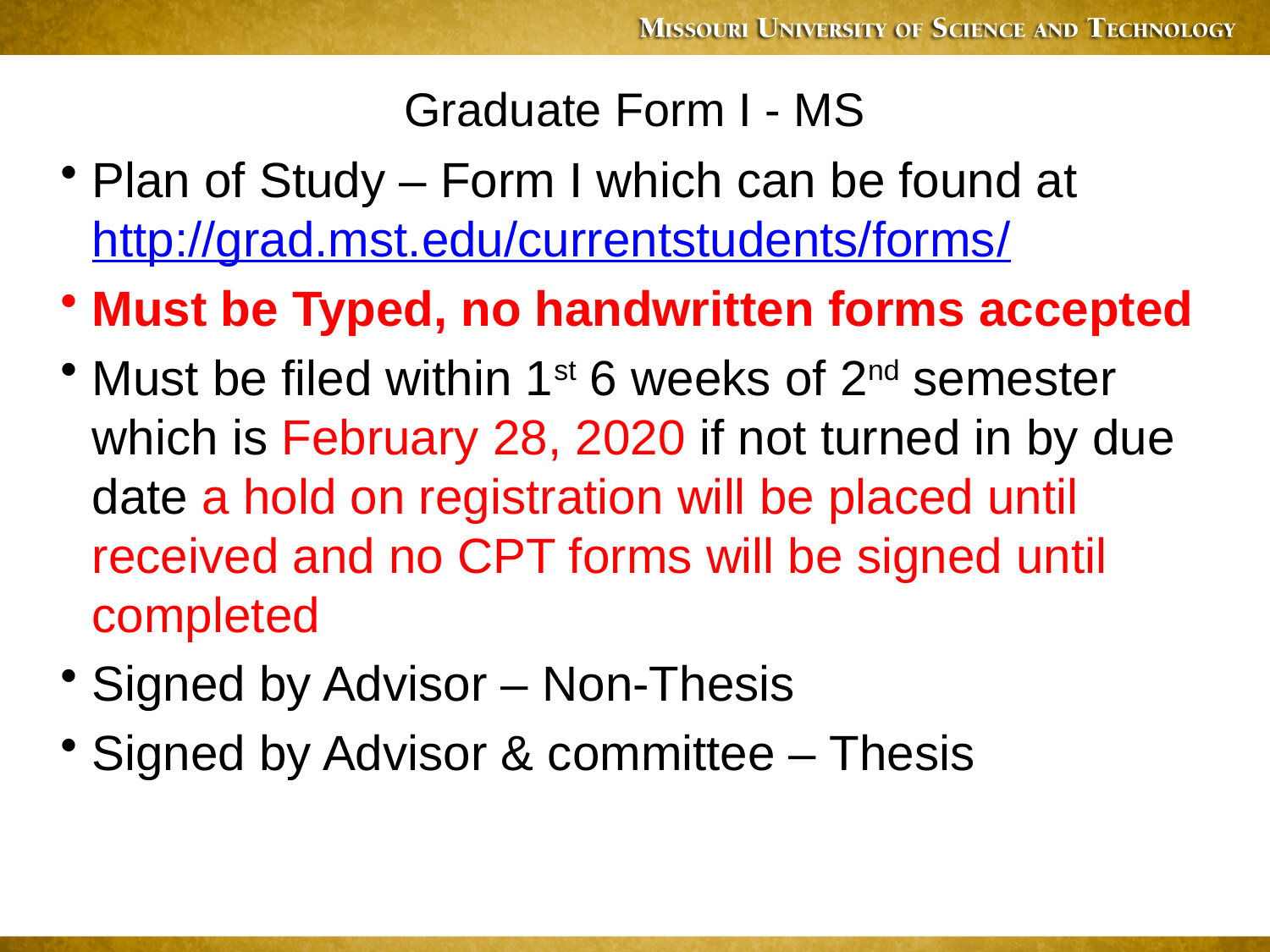

# Graduate Form I - MS
Plan of Study – Form I which can be found at http://grad.mst.edu/currentstudents/forms/
Must be Typed, no handwritten forms accepted
Must be filed within 1st 6 weeks of 2nd semester which is February 28, 2020 if not turned in by due date a hold on registration will be placed until received and no CPT forms will be signed until completed
Signed by Advisor – Non-Thesis
Signed by Advisor & committee – Thesis